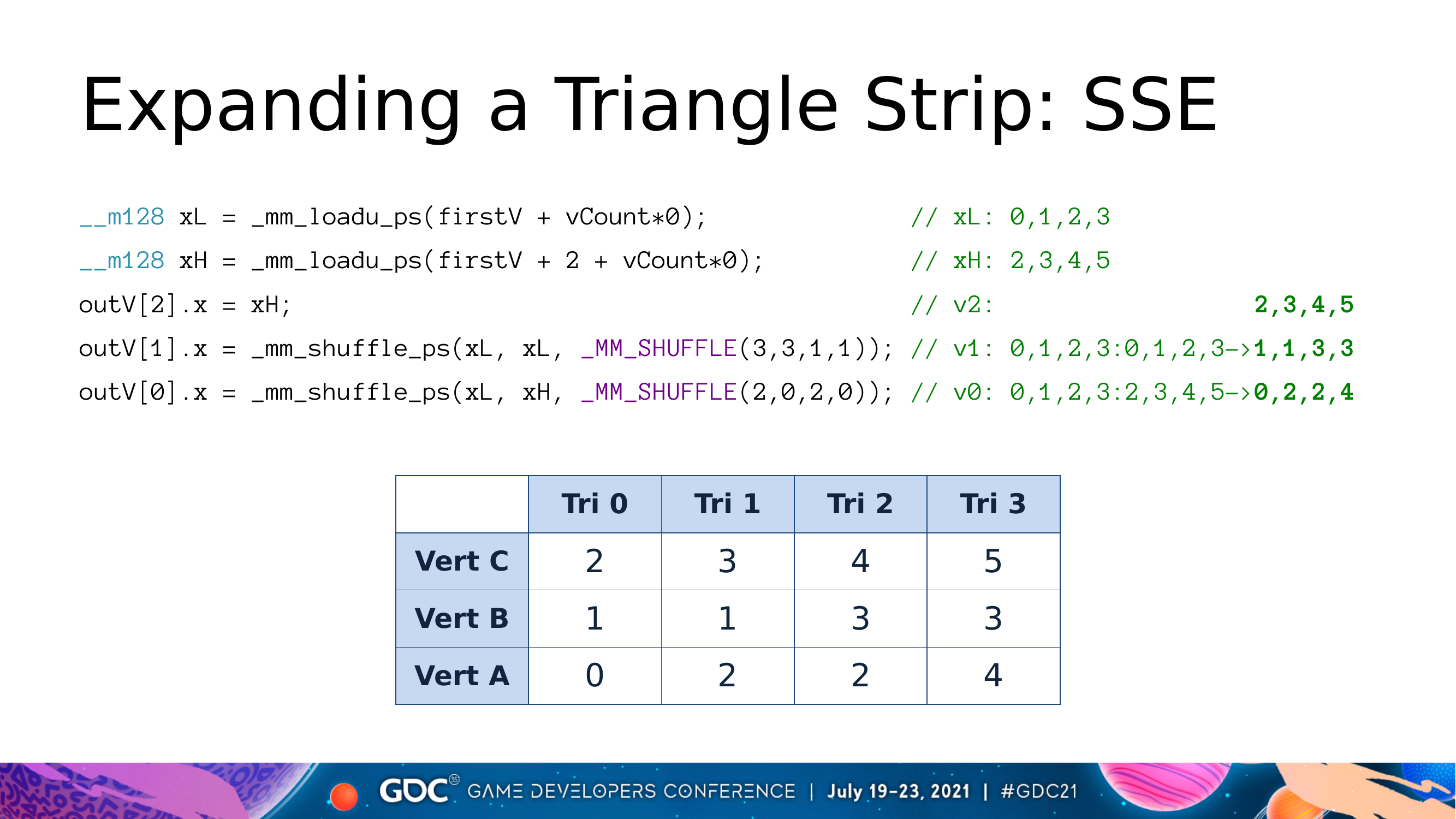

# Expanding a Triangle Strip: SSE
__m128 xL = _mm_loadu_ps(firstV + vCount*0);              // xL: 0,1,2,3
__m128 xH = _mm_loadu_ps(firstV + 2 + vCount*0);          // xH: 2,3,4,5
outV[2].x = xH;                                           // v2:                  2,3,4,5
outV[1].x = _mm_shuffle_ps(xL, xL, _MM_SHUFFLE(3,3,1,1)); // v1: 0,1,2,3:0,1,2,3->1,1,3,3
outV[0].x = _mm_shuffle_ps(xL, xH, _MM_SHUFFLE(2,0,2,0)); // v0: 0,1,2,3:2,3,4,5->0,2,2,4
|  | Tri 0 | Tri 1 | Tri 2 | Tri 3 |
| --- | --- | --- | --- | --- |
| Vert C | 2 | 3 | 4 | 5 |
| Vert B | 1 | 1 | 3 | 3 |
| Vert A | 0 | 2 | 2 | 4 |